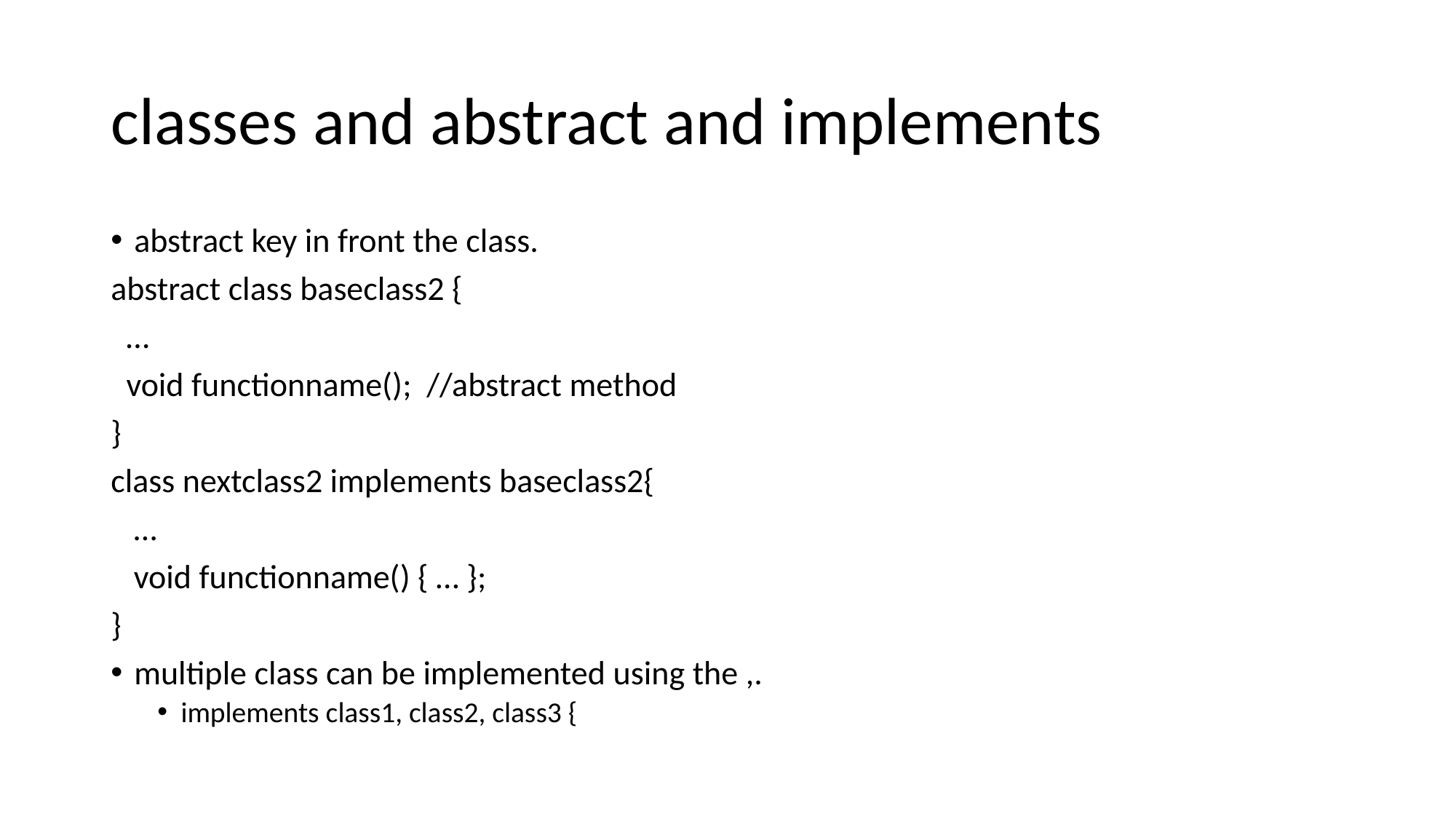

# classes and abstract and implements
abstract key in front the class.
abstract class baseclass2 {
  …
  void functionname();  //abstract method
}
class nextclass2 implements baseclass2{
   …
   void functionname() { … };
}
multiple class can be implemented using the ,.
implements class1, class2, class3 {